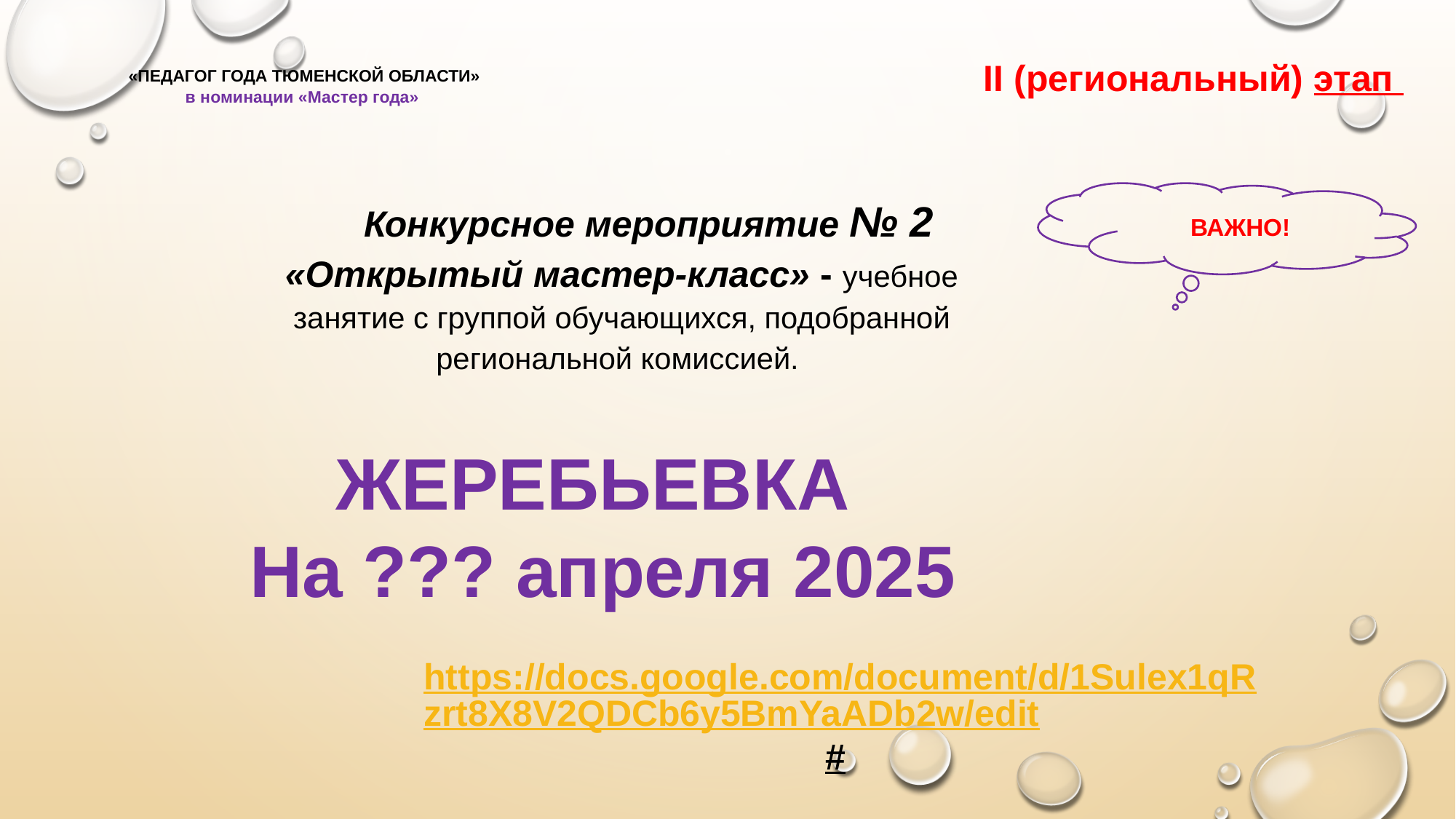

II (региональный) этап
«ПЕДАГОГ ГОДА ТЮМЕНСКОЙ ОБЛАСТИ»
в номинации «Мастер года»

Конкурсное мероприятие № 2 «Открытый мастер-класс» - учебное занятие с группой обучающихся, подобранной региональной комиссией.
 ВАЖНО!

ЖЕРЕБЬЕВКА
На ??? апреля 2025
https://docs.google.com/document/d/1Sulex1qRzrt8X8V2QDCb6y5BmYaADb2w/edit#